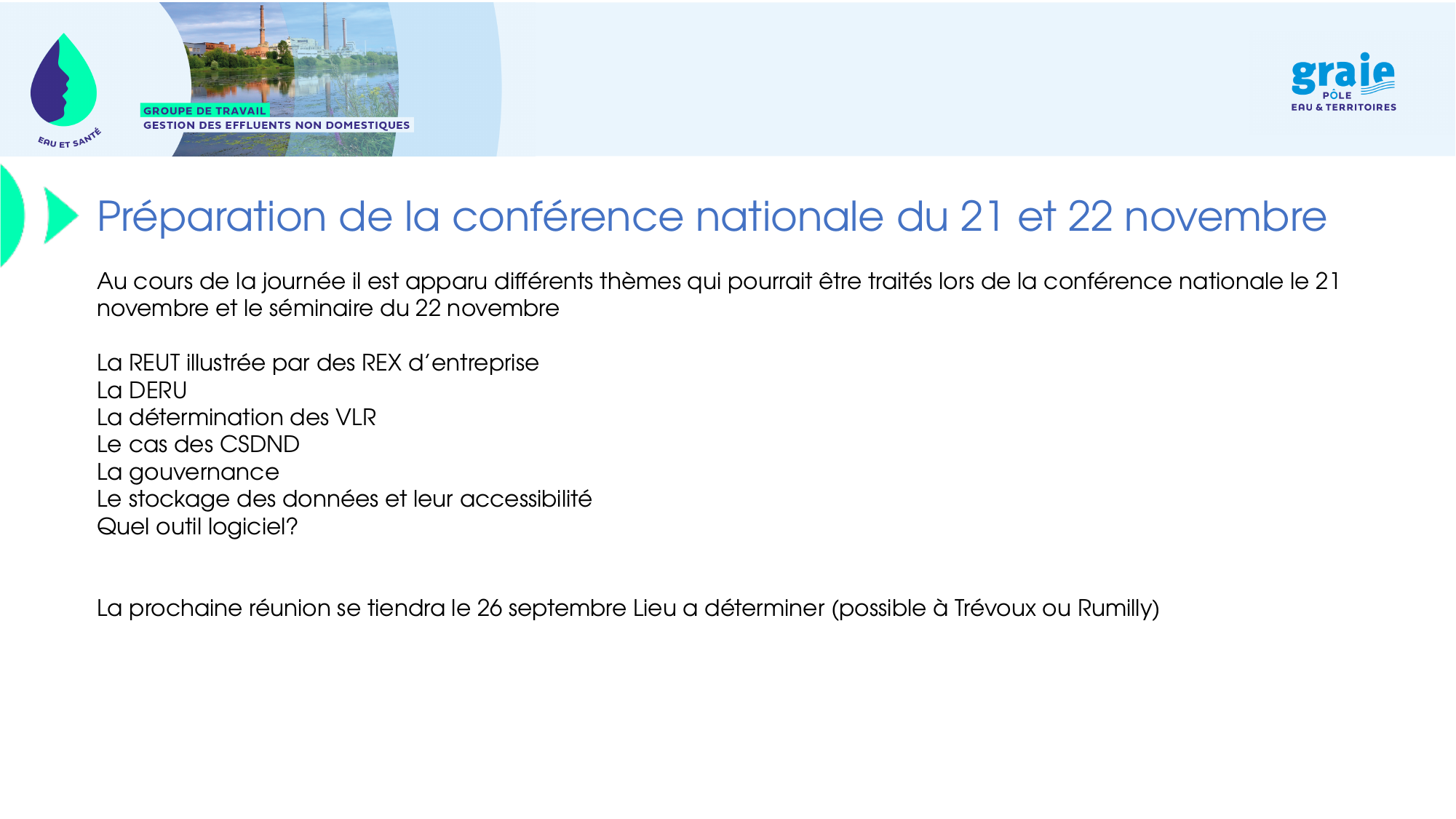

Préparation de la conférence nationale du 21 et 22 novembre

Au cours de la journée il est apparu différents thèmes qui pourrait être traités lors de la conférence nationale le 21 novembre et le séminaire du 22 novembre

La REUT illustrée par des REX d’entreprise
La DERU
La détermination des VLR
Le cas des CSDND
La gouvernance
Le stockage des données et leur accessibilité
Quel outil logiciel?

La prochaine réunion se tiendra le 26 septembre Lieu a déterminer (possible à Trévoux ou Rumilly)